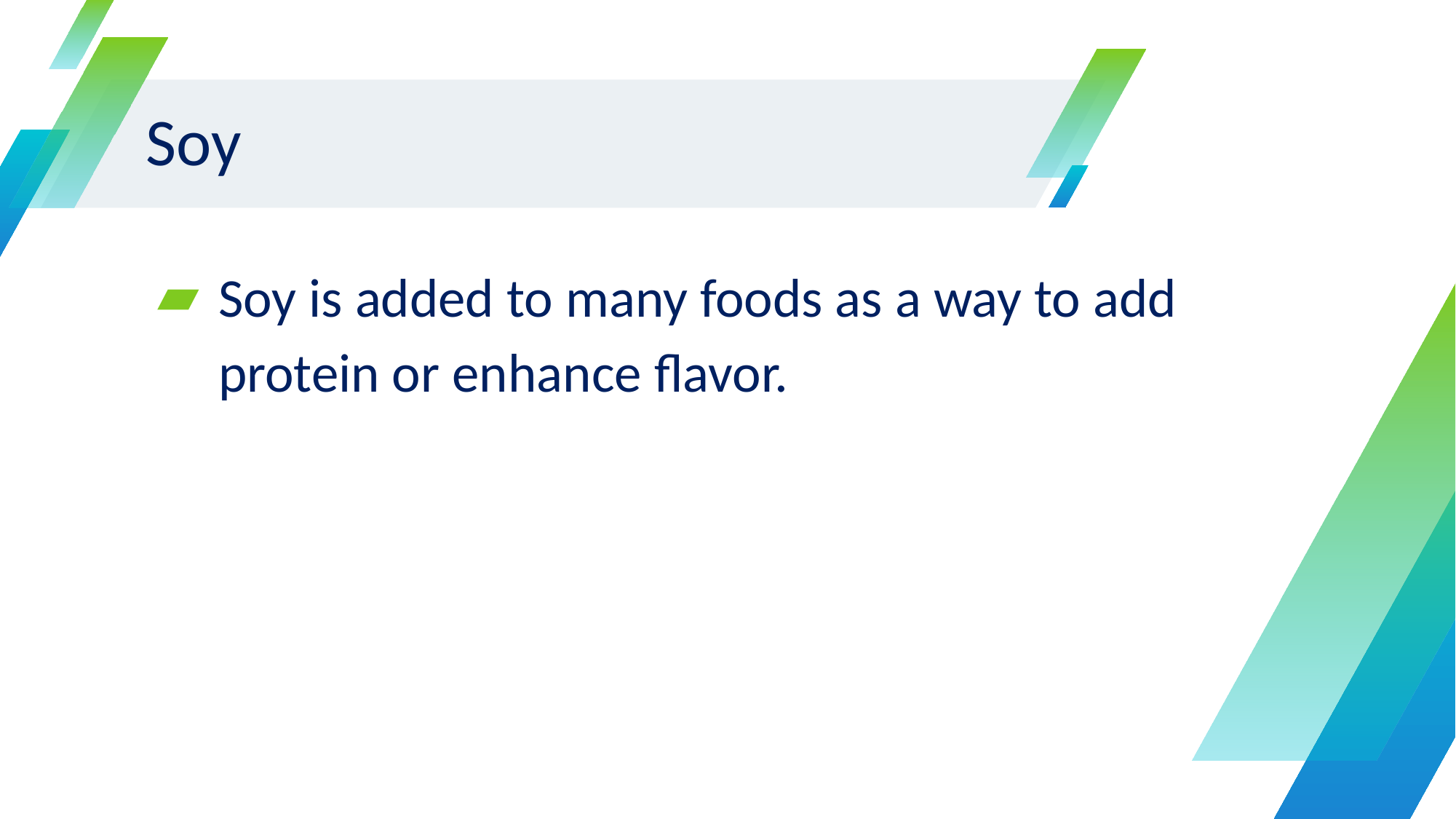

# Soy
Soy is added to many foods as a way to add protein or enhance flavor.